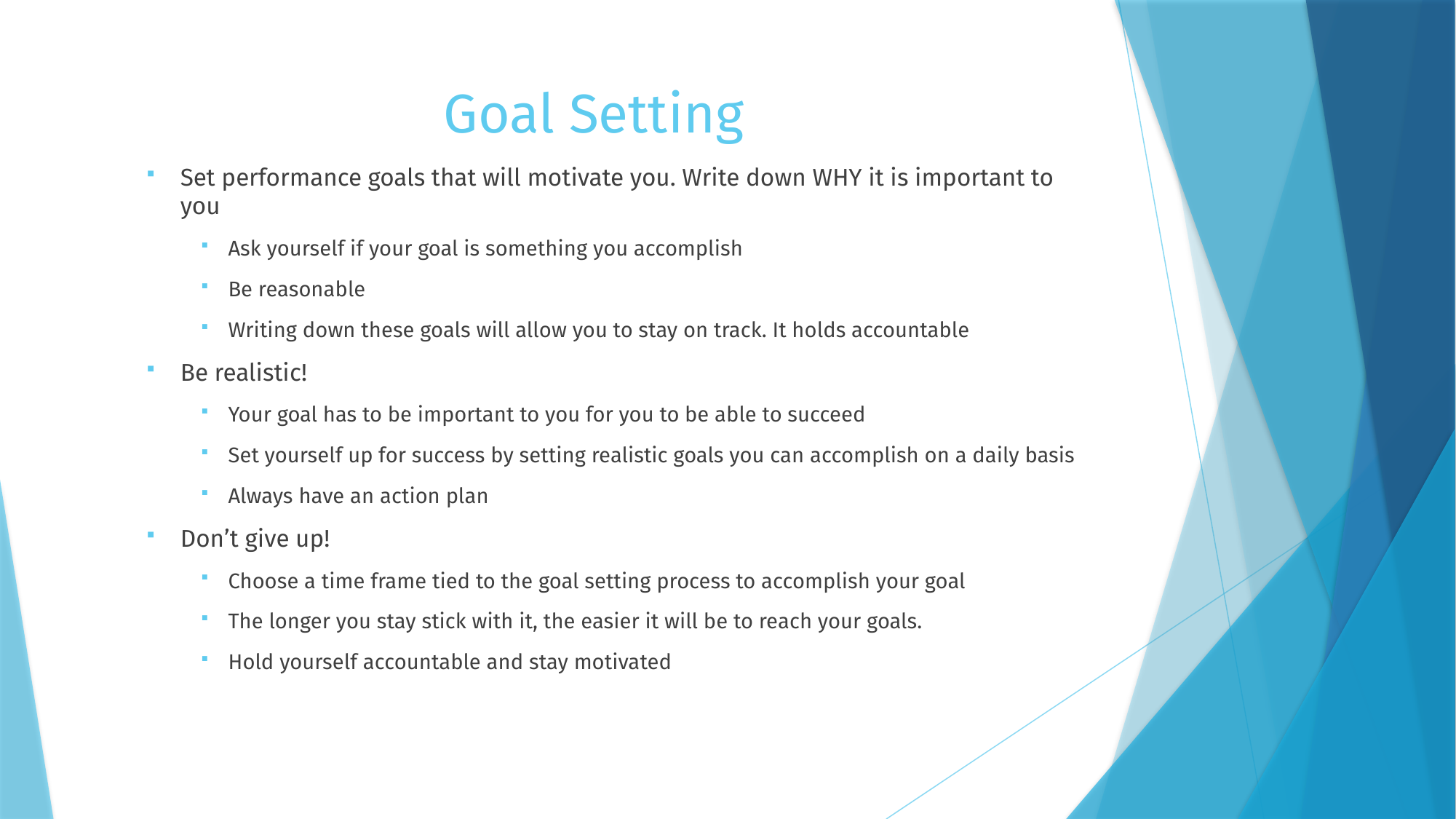

# Goal Setting
Set performance goals that will motivate you. Write down WHY it is important to you
Ask yourself if your goal is something you accomplish
Be reasonable
Writing down these goals will allow you to stay on track. It holds accountable
Be realistic!
Your goal has to be important to you for you to be able to succeed
Set yourself up for success by setting realistic goals you can accomplish on a daily basis
Always have an action plan
Don’t give up!
Choose a time frame tied to the goal setting process to accomplish your goal
The longer you stay stick with it, the easier it will be to reach your goals.
Hold yourself accountable and stay motivated